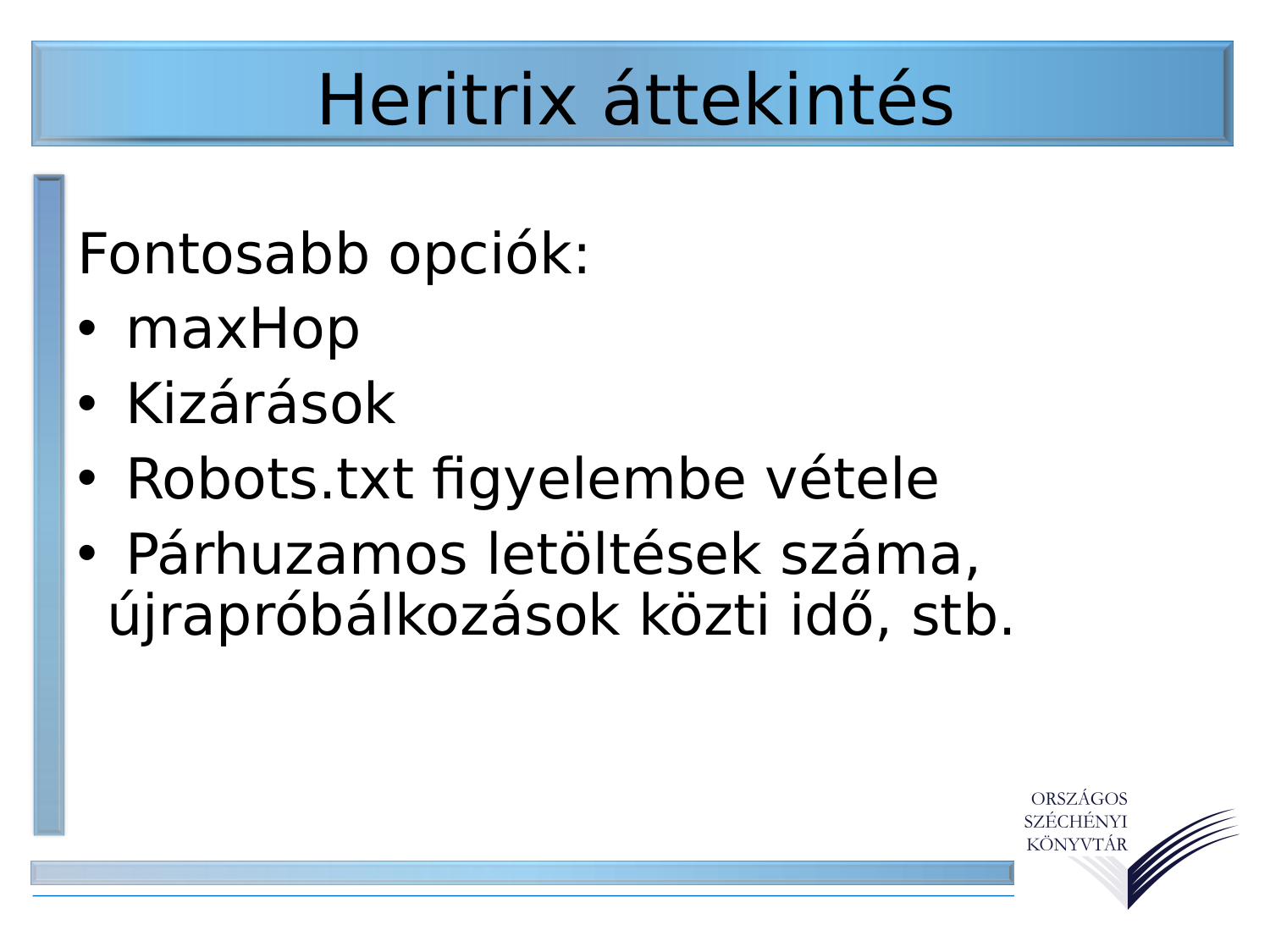

Heritrix áttekintés

Fontosabb opciók:
 maxHop
 Kizárások
 Robots.txt figyelembe vétele
 Párhuzamos letöltések száma, újrapróbálkozások közti idő, stb.